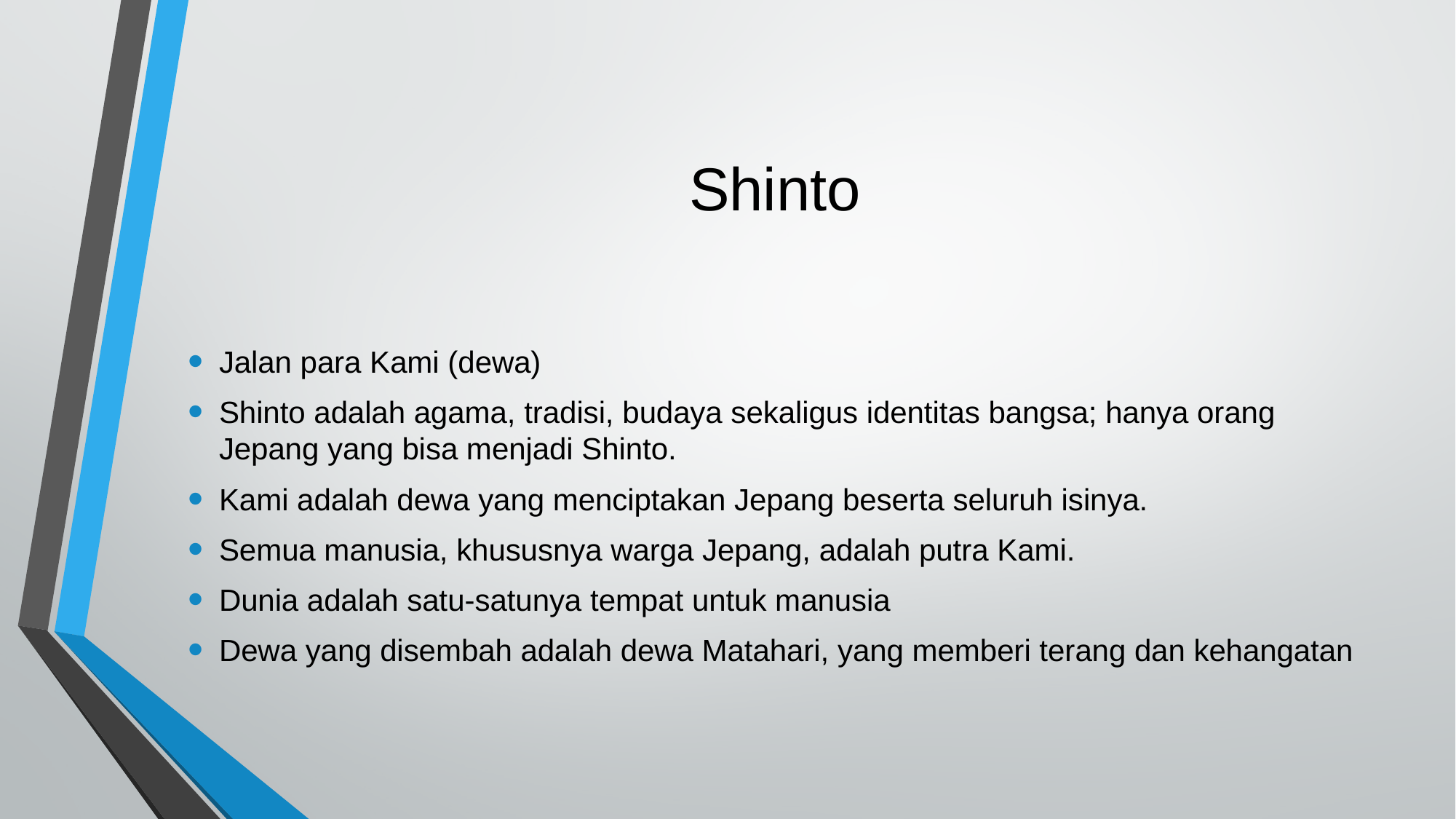

# Shinto
Jalan para Kami (dewa)
Shinto adalah agama, tradisi, budaya sekaligus identitas bangsa; hanya orang Jepang yang bisa menjadi Shinto.
Kami adalah dewa yang menciptakan Jepang beserta seluruh isinya.
Semua manusia, khususnya warga Jepang, adalah putra Kami.
Dunia adalah satu-satunya tempat untuk manusia
Dewa yang disembah adalah dewa Matahari, yang memberi terang dan kehangatan